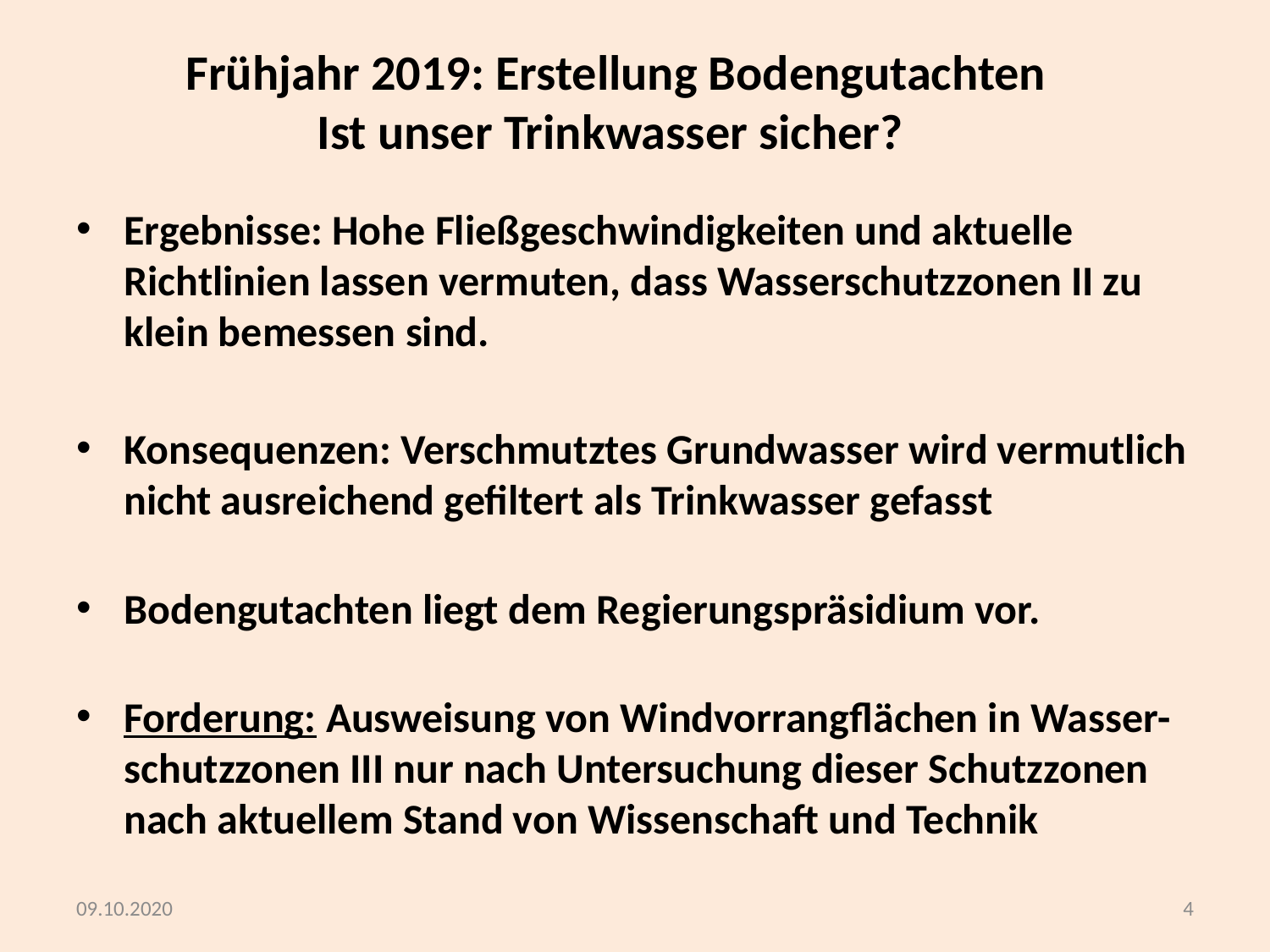

# Frühjahr 2019: Erstellung Bodengutachten Ist unser Trinkwasser sicher?
Ergebnisse: Hohe Fließgeschwindigkeiten und aktuelle Richtlinien lassen vermuten, dass Wasserschutzzonen II zu klein bemessen sind.

Konsequenzen: Verschmutztes Grundwasser wird vermutlich nicht ausreichend gefiltert als Trinkwasser gefasst

Bodengutachten liegt dem Regierungspräsidium vor.

Forderung: Ausweisung von Windvorrangflächen in Wasser- schutzzonen III nur nach Untersuchung dieser Schutzzonen nach aktuellem Stand von Wissenschaft und Technik
09.10.2020

4